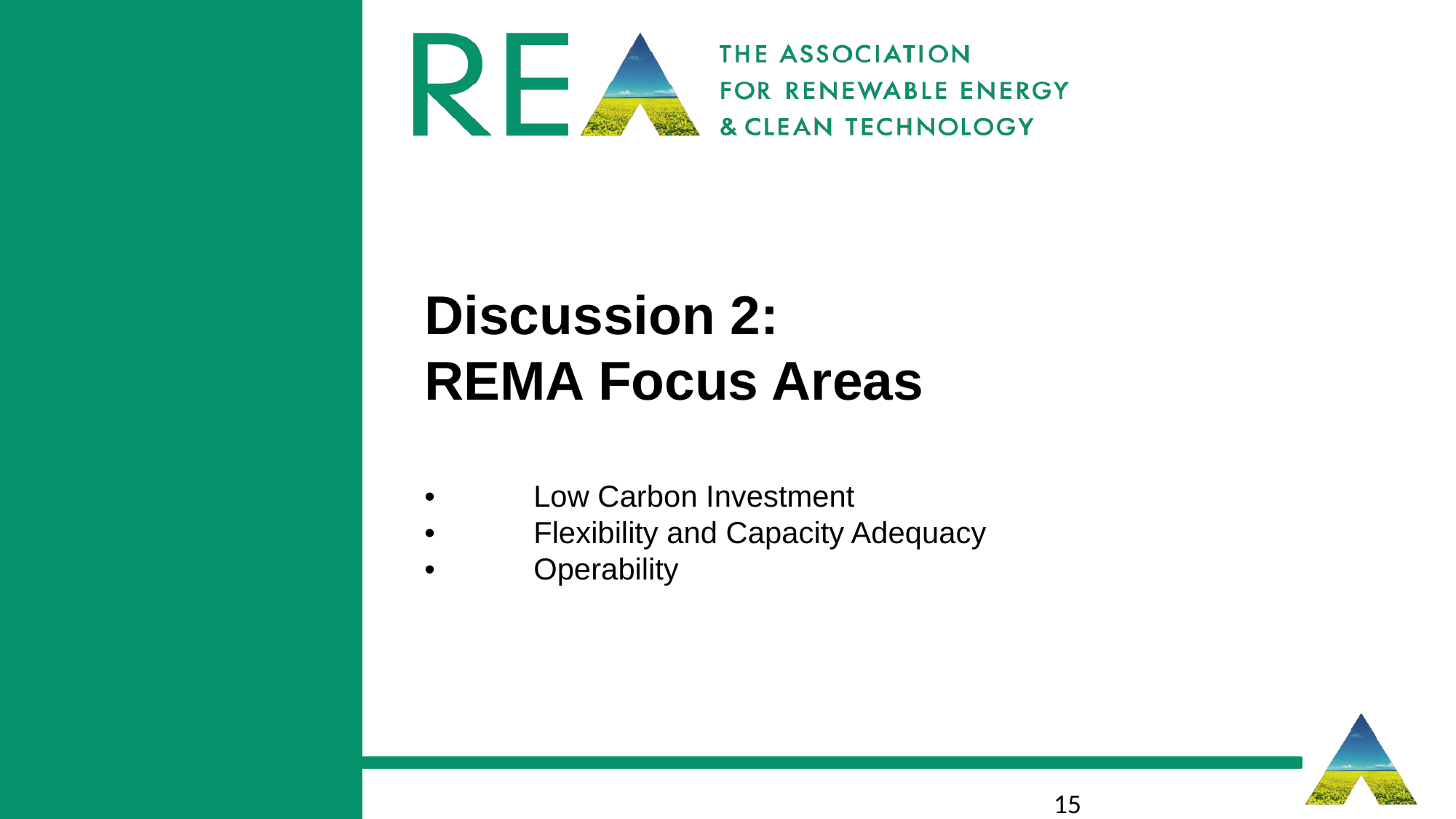

# Discussion 2: REMA Focus Areas •	Low Carbon Investment •	Flexibility and Capacity Adequacy •	Operability
15